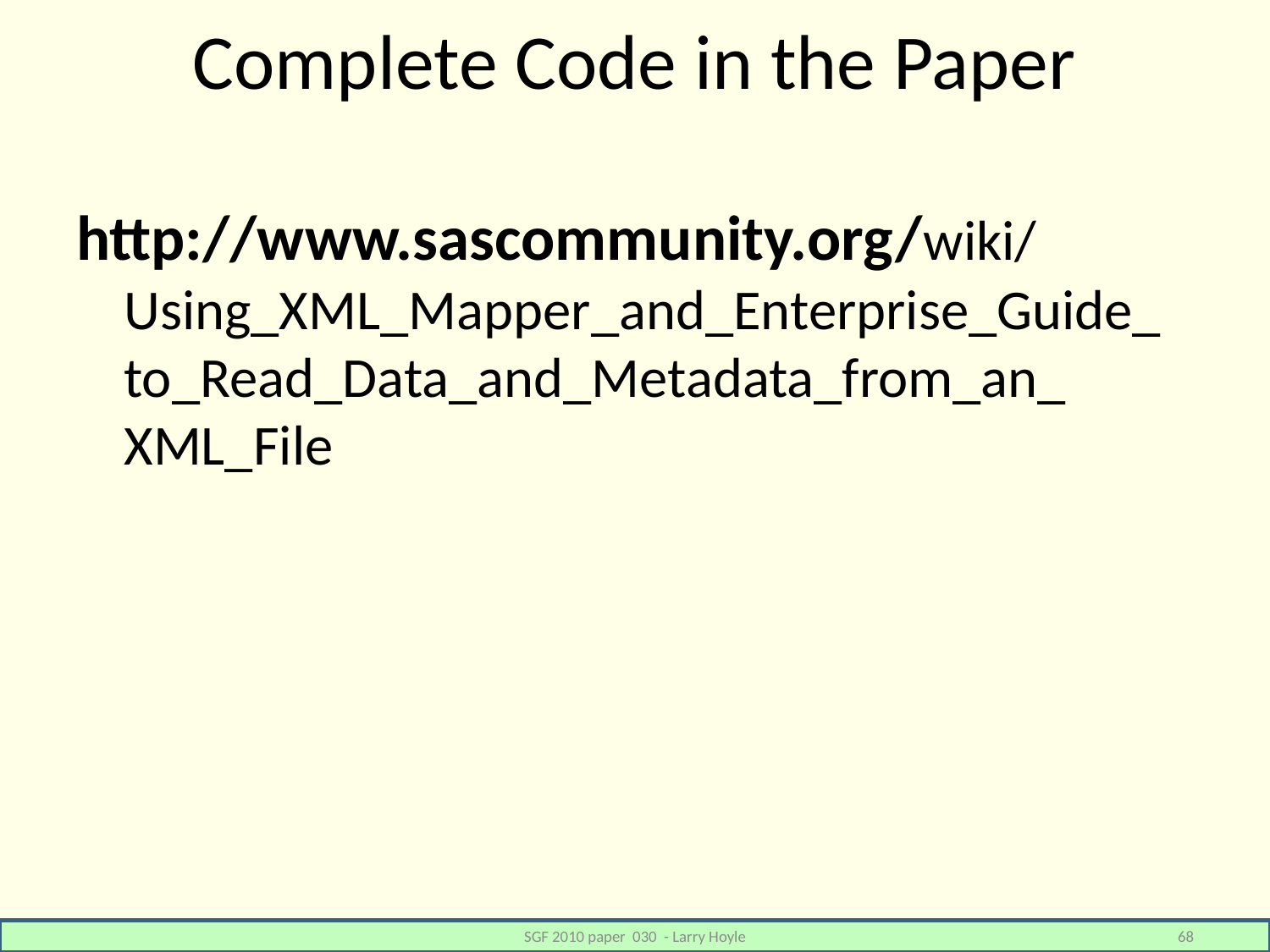

# Complete Code in the Paper
http://www.sascommunity.org/wiki/
Using_XML_Mapper_and_Enterprise_Guide_
to_Read_Data_and_Metadata_from_an_
XML_File

SGF 2010 paper  030  - Larry Hoyle
68